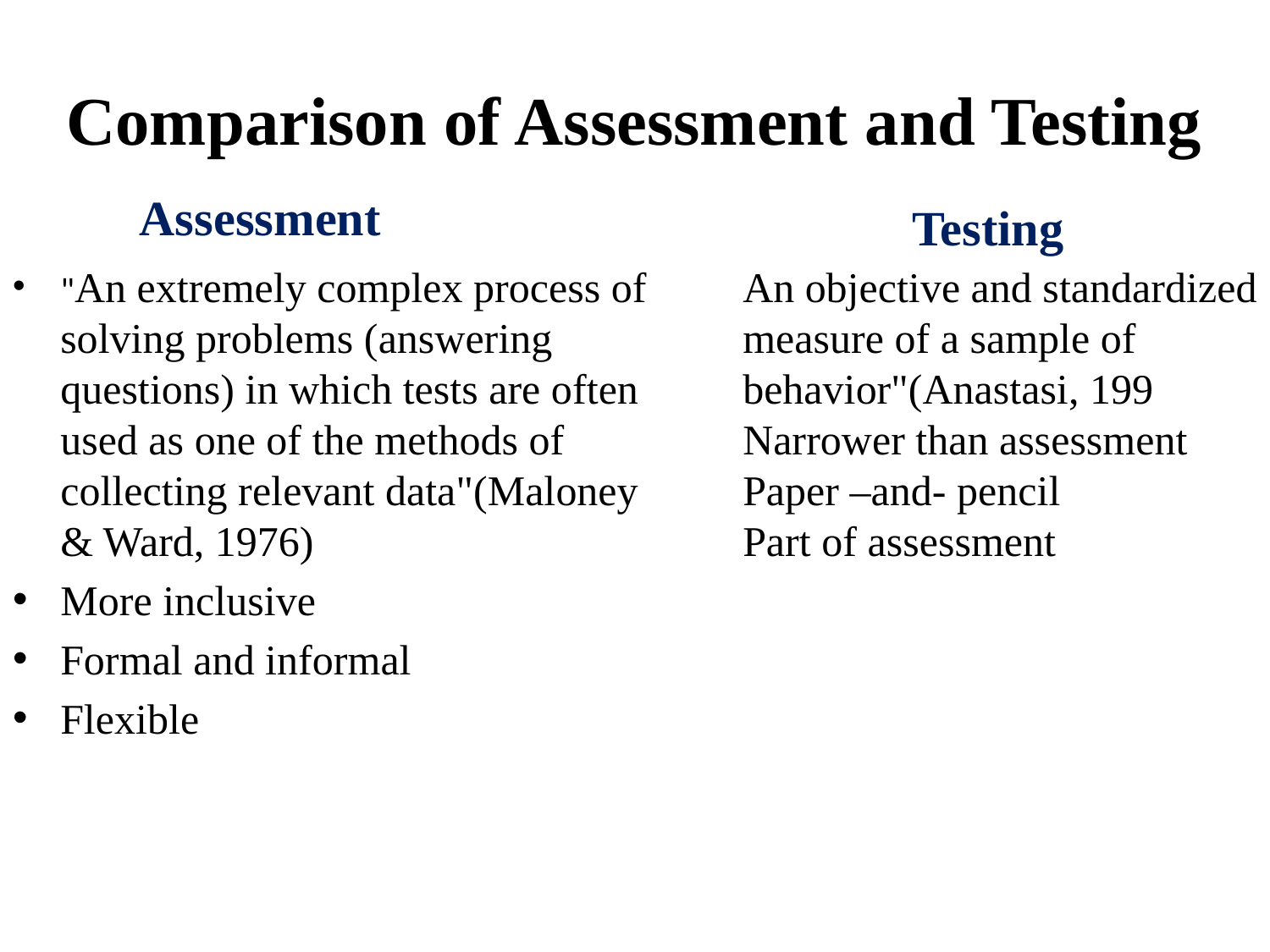

# Comparison of Assessment and Testing
Assessment
Testing
"An extremely complex process of solving problems (answering questions) in which tests are often used as one of the methods of collecting relevant data"(Maloney & Ward, 1976)
More inclusive
Formal and informal
Flexible
An objective and standardized measure of a sample of behavior"(Anastasi, 199
Narrower than assessment
Paper –and- pencil
Part of assessment